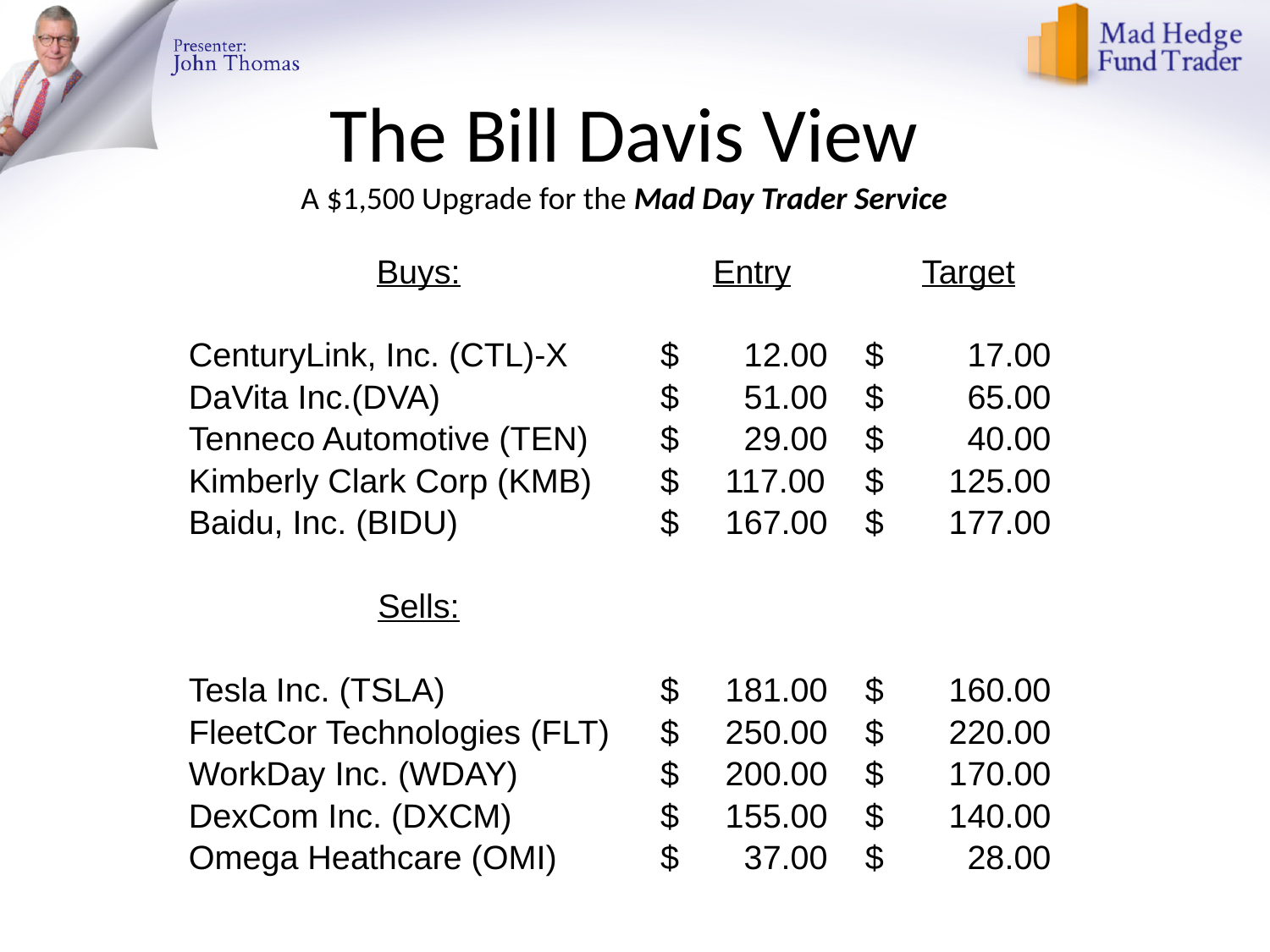

# The Bill Davis View A $1,500 Upgrade for the Mad Day Trader Service

| Buys: | Entry | Target |
| --- | --- | --- |
|  |  |  |
| CenturyLink, Inc. (CTL)-X | $ 12.00 | $ 17.00 |
| DaVita Inc.(DVA) | $ 51.00 | $ 65.00 |
| Tenneco Automotive (TEN) | $ 29.00 | $ 40.00 |
| Kimberly Clark Corp (KMB) | $ 117.00 | $ 125.00 |
| Baidu, Inc. (BIDU) | $ 167.00 | $ 177.00 |
|  |  |  |
| Sells: |  |  |
|  |  |  |
| Tesla Inc. (TSLA) | $ 181.00 | $ 160.00 |
| FleetCor Technologies (FLT) | $ 250.00 | $ 220.00 |
| WorkDay Inc. (WDAY) | $ 200.00 | $ 170.00 |
| DexCom Inc. (DXCM) | $ 155.00 | $ 140.00 |
| Omega Heathcare (OMI) | $ 37.00 | $ 28.00 |